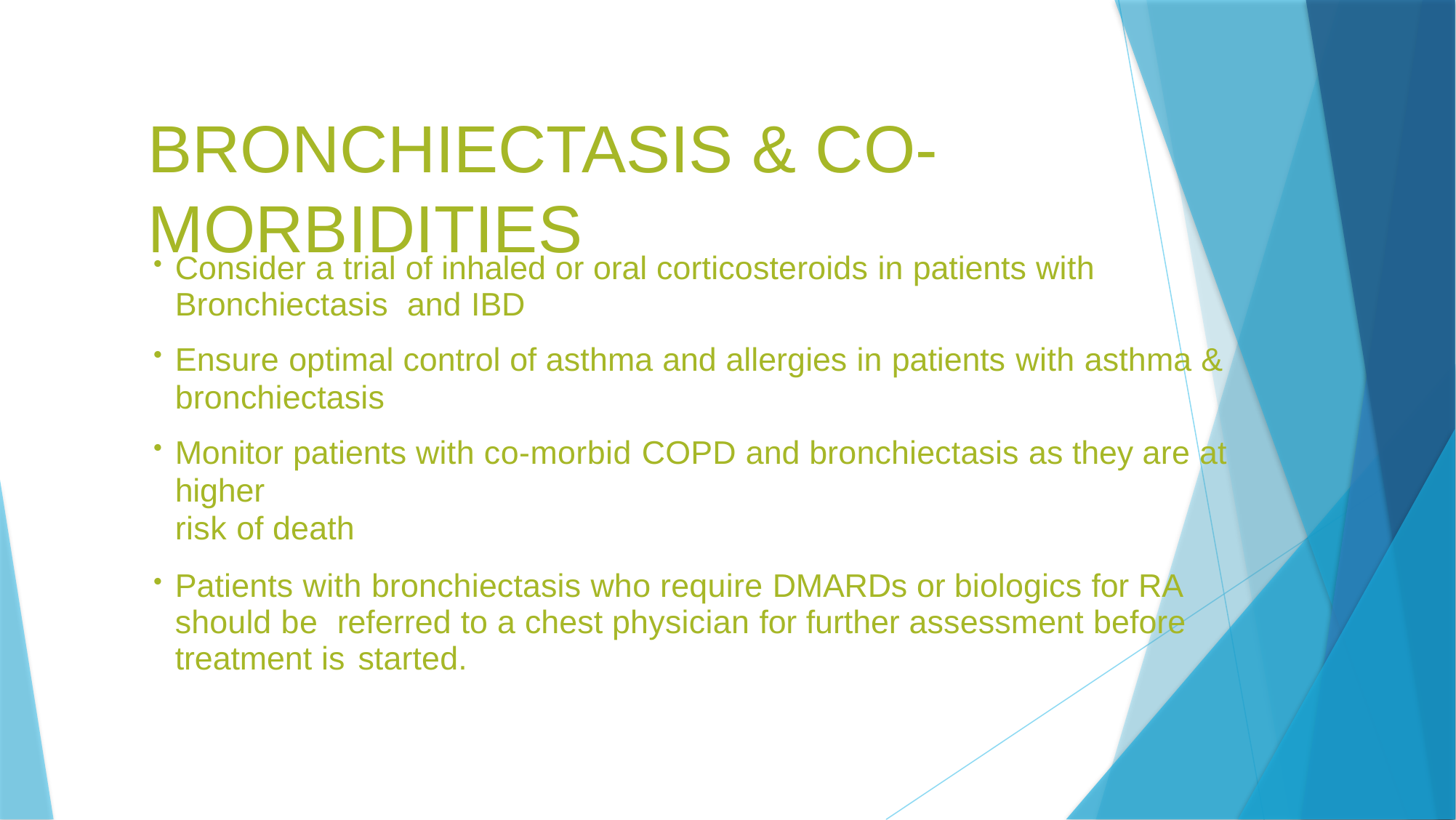

# BRONCHIECTASIS & CO-MORBIDITIES
Consider a trial of inhaled or oral corticosteroids in patients with Bronchiectasis  and IBD
Ensure optimal control of asthma and allergies in patients with asthma &
bronchiectasis
Monitor patients with co-morbid COPD and bronchiectasis as they are at higher
risk of death
Patients with bronchiectasis who require DMARDs or biologics for RA should be  referred to a chest physician for further assessment before treatment is started.